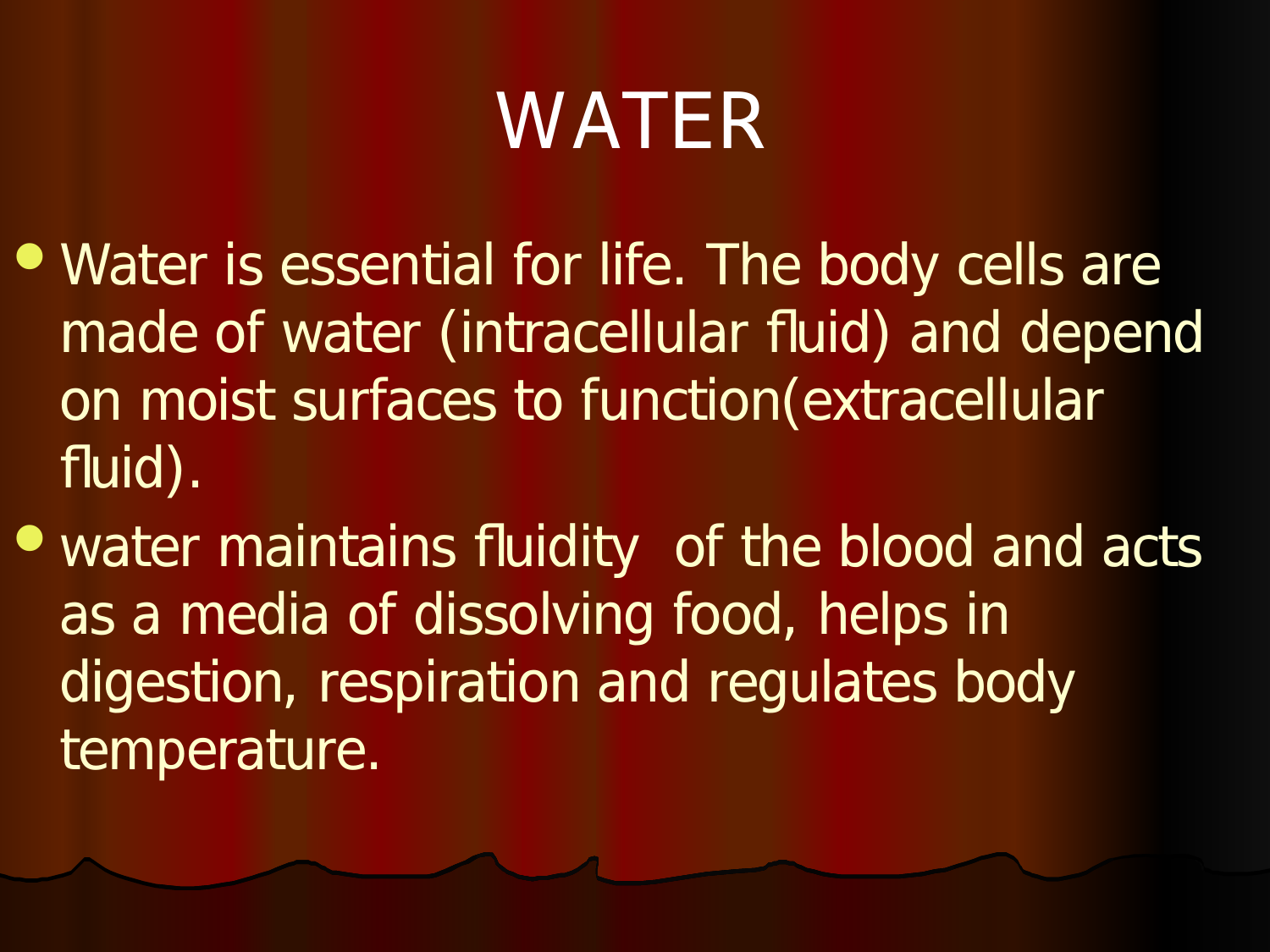

# WATER
Water is essential for life. The body cells are made of water (intracellular fluid) and depend on moist surfaces to function(extracellular fluid).
water maintains fluidity  of the blood and acts as a media of dissolving food, helps in digestion, respiration and regulates body temperature.